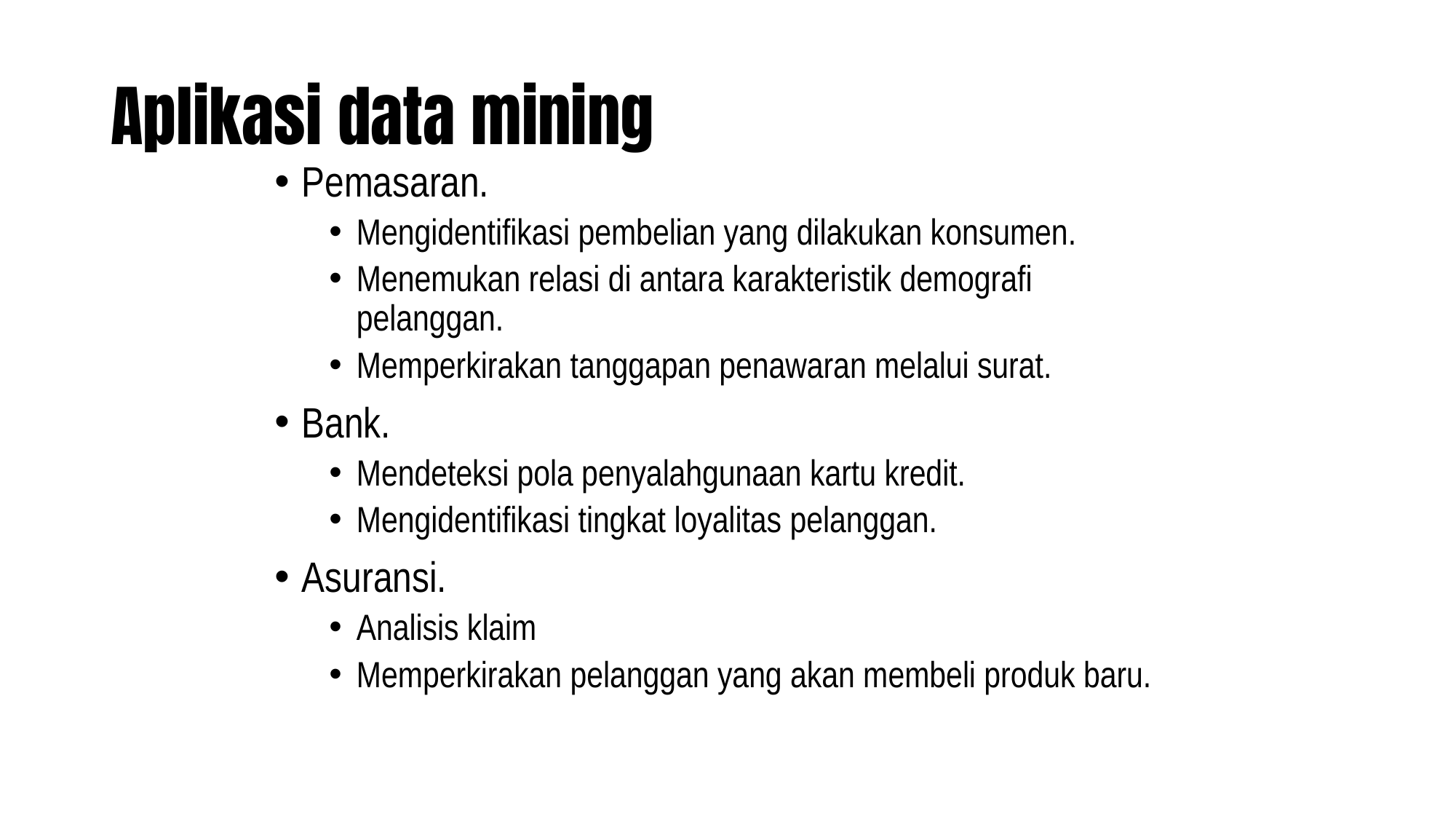

# Aplikasi data mining
Pemasaran.
Mengidentifikasi pembelian yang dilakukan konsumen.
Menemukan relasi di antara karakteristik demografi pelanggan.
Memperkirakan tanggapan penawaran melalui surat.
Bank.
Mendeteksi pola penyalahgunaan kartu kredit.
Mengidentifikasi tingkat loyalitas pelanggan.
Asuransi.
Analisis klaim
Memperkirakan pelanggan yang akan membeli produk baru.